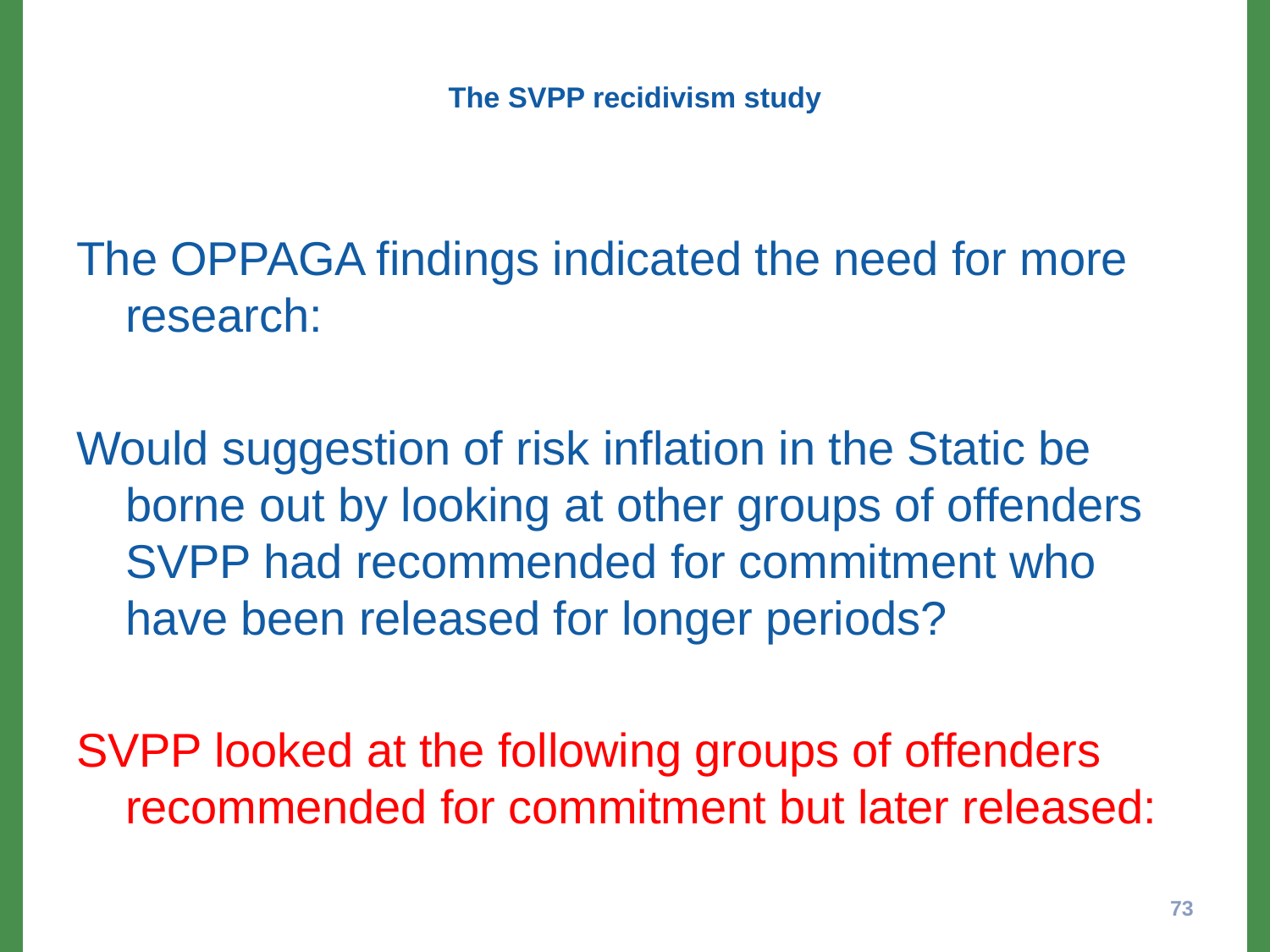

# The SVPP recidivism study
The OPPAGA findings indicated the need for more research:

Would suggestion of risk inflation in the Static be borne out by looking at other groups of offenders SVPP had recommended for commitment who have been released for longer periods?

SVPP looked at the following groups of offenders recommended for commitment but later released:

73